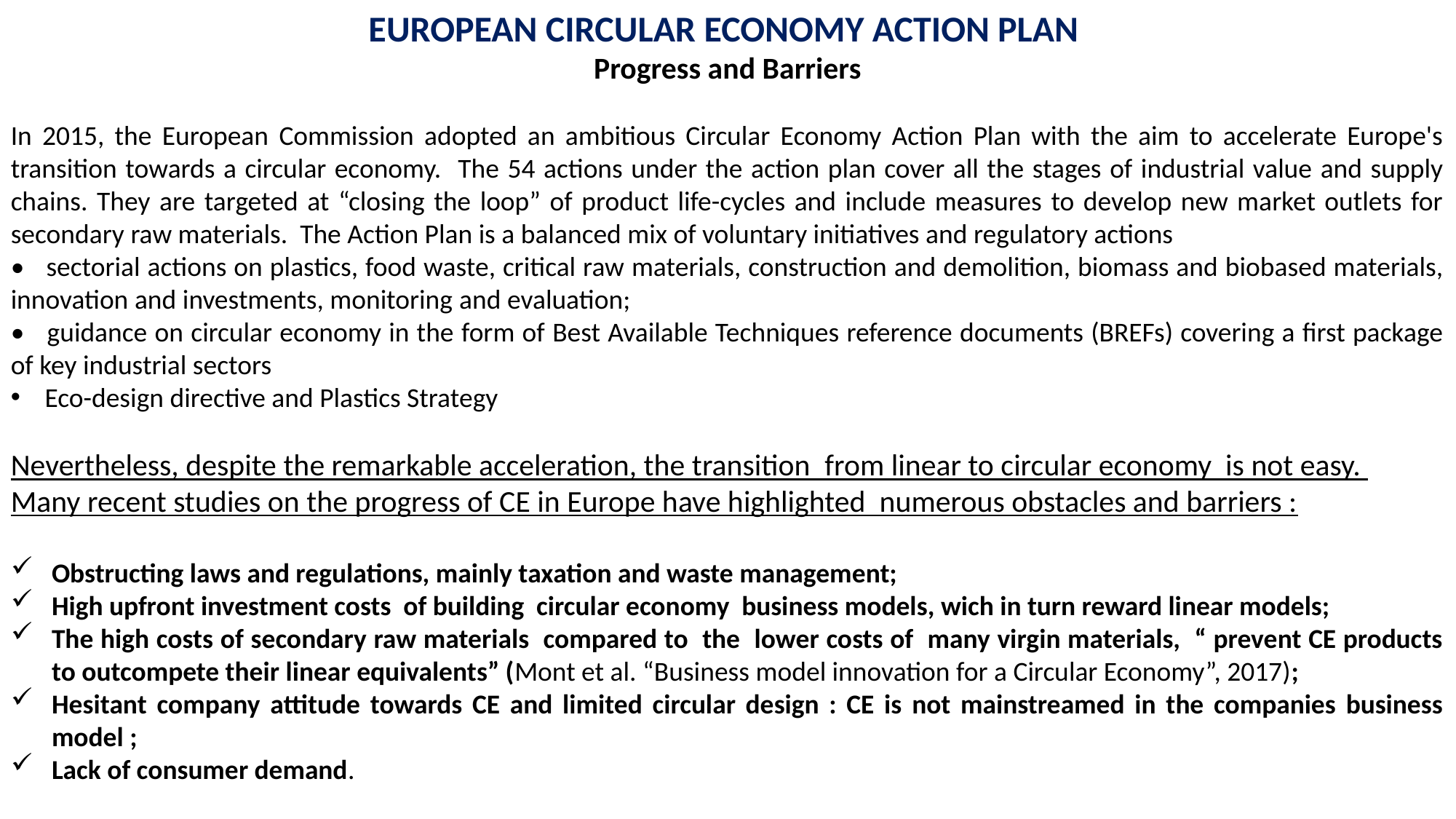

EUROPEAN CIRCULAR ECONOMY ACTION PLAN
Progress and Barriers

In 2015, the European Commission adopted an ambitious Circular Economy Action Plan with the aim to accelerate Europe's transition towards a circular economy.  The 54 actions under the action plan cover all the stages of industrial value and supply chains. They are targeted at “closing the loop” of product life-cycles and include measures to develop new market outlets for secondary raw materials.  The Action Plan is a balanced mix of voluntary initiatives and regulatory actions
•   sectorial actions on plastics, food waste, critical raw materials, construction and demolition, biomass and biobased materials, innovation and investments, monitoring and evaluation;
•   guidance on circular economy in the form of Best Available Techniques reference documents (BREFs) covering a first package of key industrial sectors
Eco-design directive and Plastics Strategy

Nevertheless, despite the remarkable acceleration, the transition  from linear to circular economy  is not easy.
Many recent studies on the progress of CE in Europe have highlighted  numerous obstacles and barriers :

Obstructing laws and regulations, mainly taxation and waste management;
High upfront investment costs  of building  circular economy  business models, wich in turn reward linear models;
The high costs of secondary raw materials  compared to  the  lower costs of  many virgin materials,  “ prevent CE products to outcompete their linear equivalents” (Mont et al. “Business model innovation for a Circular Economy”, 2017);
Hesitant company attitude towards CE and limited circular design : CE is not mainstreamed in the companies business model ;
Lack of consumer demand.